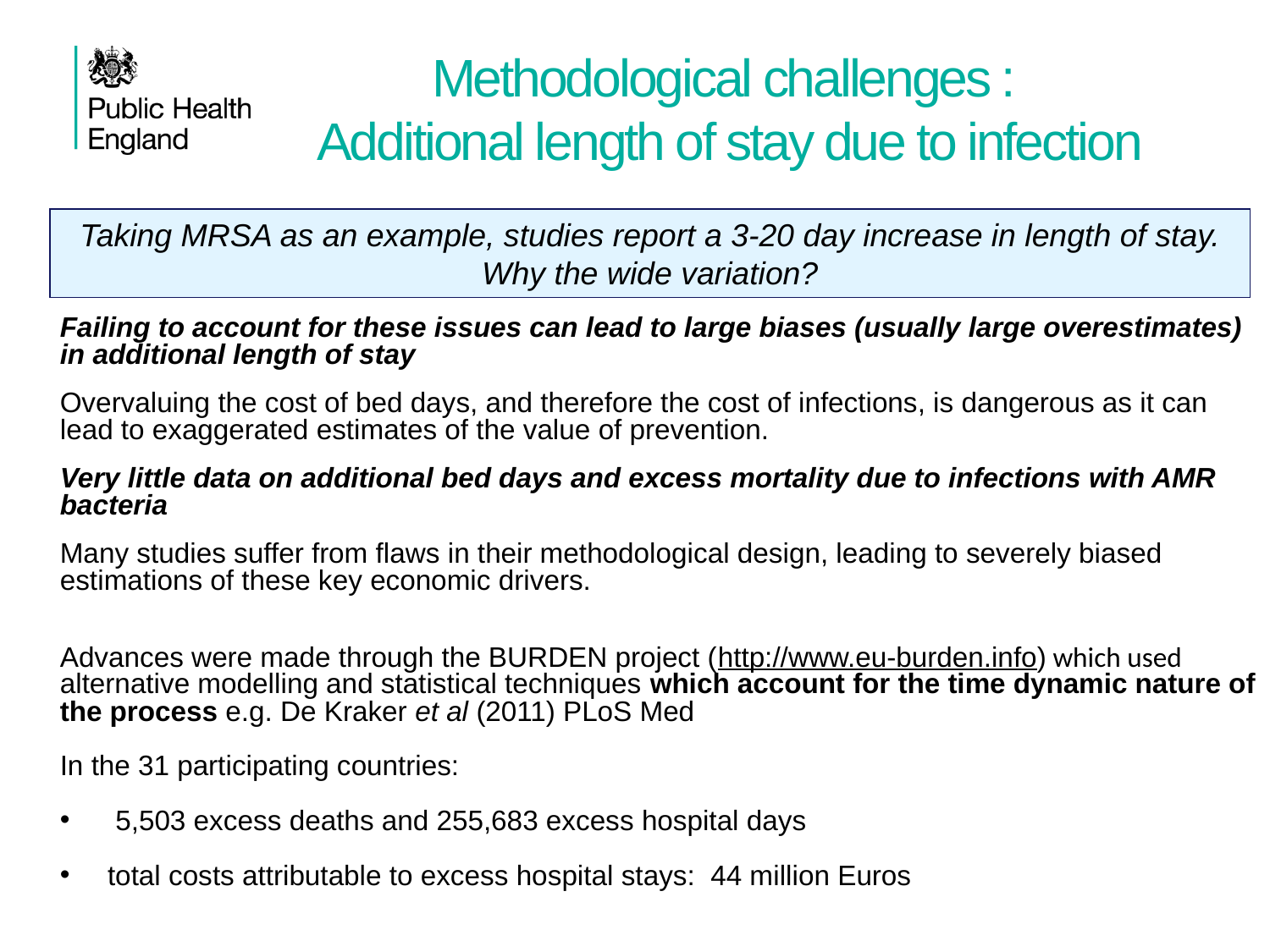

Methodological challenges :
Additional length of stay due to infection
Taking MRSA as an example, studies report a 3-20 day increase in length of stay. Why the wide variation?
Failing to account for these issues can lead to large biases (usually large overestimates) in additional length of stay
Overvaluing the cost of bed days, and therefore the cost of infections, is dangerous as it can lead to exaggerated estimates of the value of prevention.
Very little data on additional bed days and excess mortality due to infections with AMR bacteria
Many studies suffer from flaws in their methodological design, leading to severely biased estimations of these key economic drivers.

Advances were made through the BURDEN project (http://www.eu-burden.info) which used alternative modelling and statistical techniques which account for the time dynamic nature of the process e.g. De Kraker et al (2011) PLoS Med
In the 31 participating countries:
 5,503 excess deaths and 255,683 excess hospital days
total costs attributable to excess hospital stays:  44 million Euros